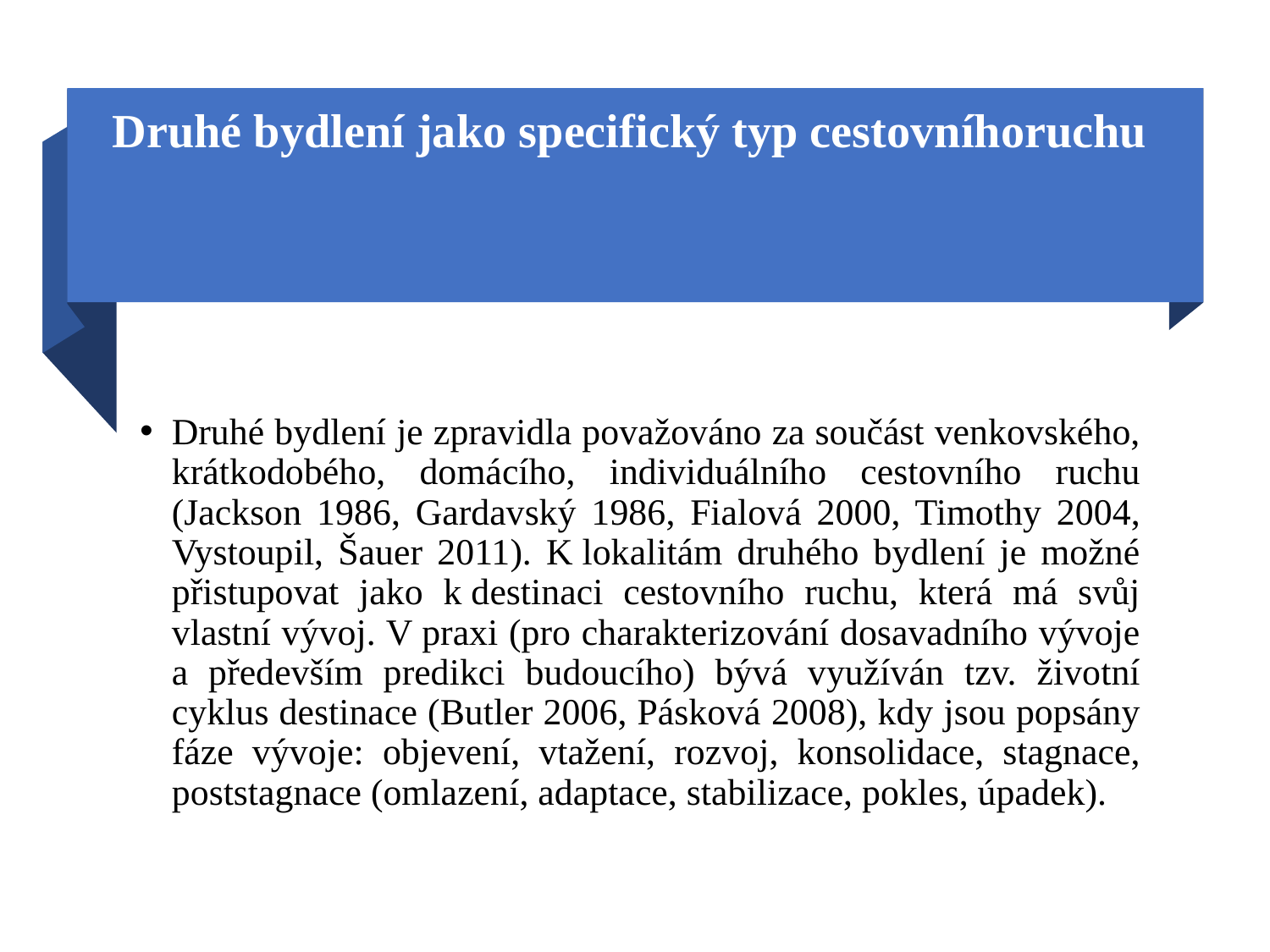

# Druhé bydlení jako specifický typ cestovníhoruchu

Druhé bydlení je zpravidla považováno za součást venkovského, krátkodobého, domácího, individuálního cestovního ruchu (Jackson 1986, Gardavský 1986, Fialová 2000, Timothy 2004, Vystoupil, Šauer 2011). K lokalitám druhého bydlení je možné přistupovat jako k destinaci cestovního ruchu, která má svůj vlastní vývoj. V praxi (pro charakterizování dosavadního vývoje a především predikci budoucího) bývá využíván tzv. životní cyklus destinace (Butler 2006, Pásková 2008), kdy jsou popsány fáze vývoje: objevení, vtažení, rozvoj, konsolidace, stagnace, poststagnace (omlazení, adaptace, stabilizace, pokles, úpadek).